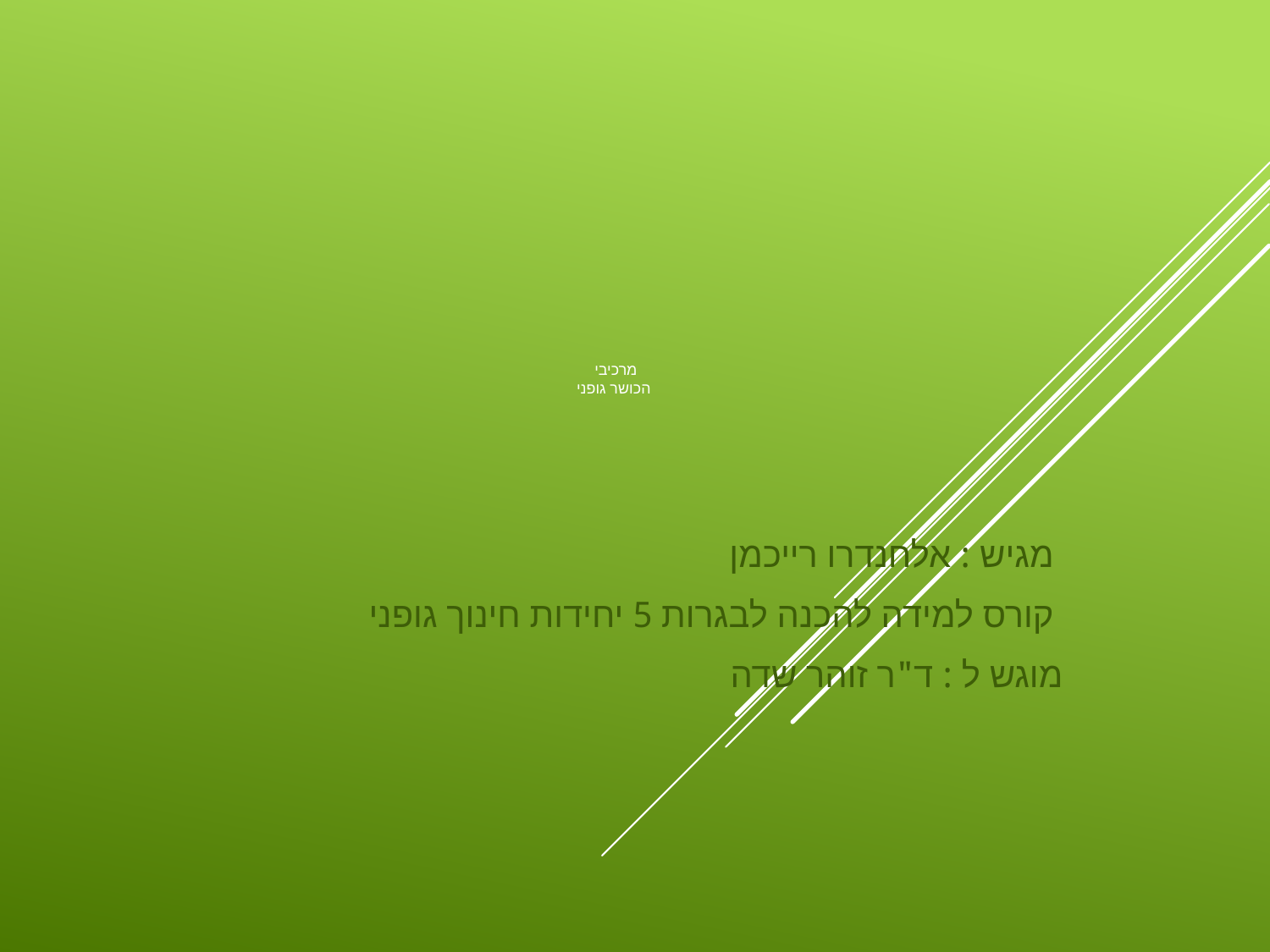

# מרכיבי הכושר גופני
מגיש : אלחנדרו רייכמן
קורס למידה להכנה לבגרות 5 יחידות חינוך גופני
מוגש ל : ד"ר זוהר שדה